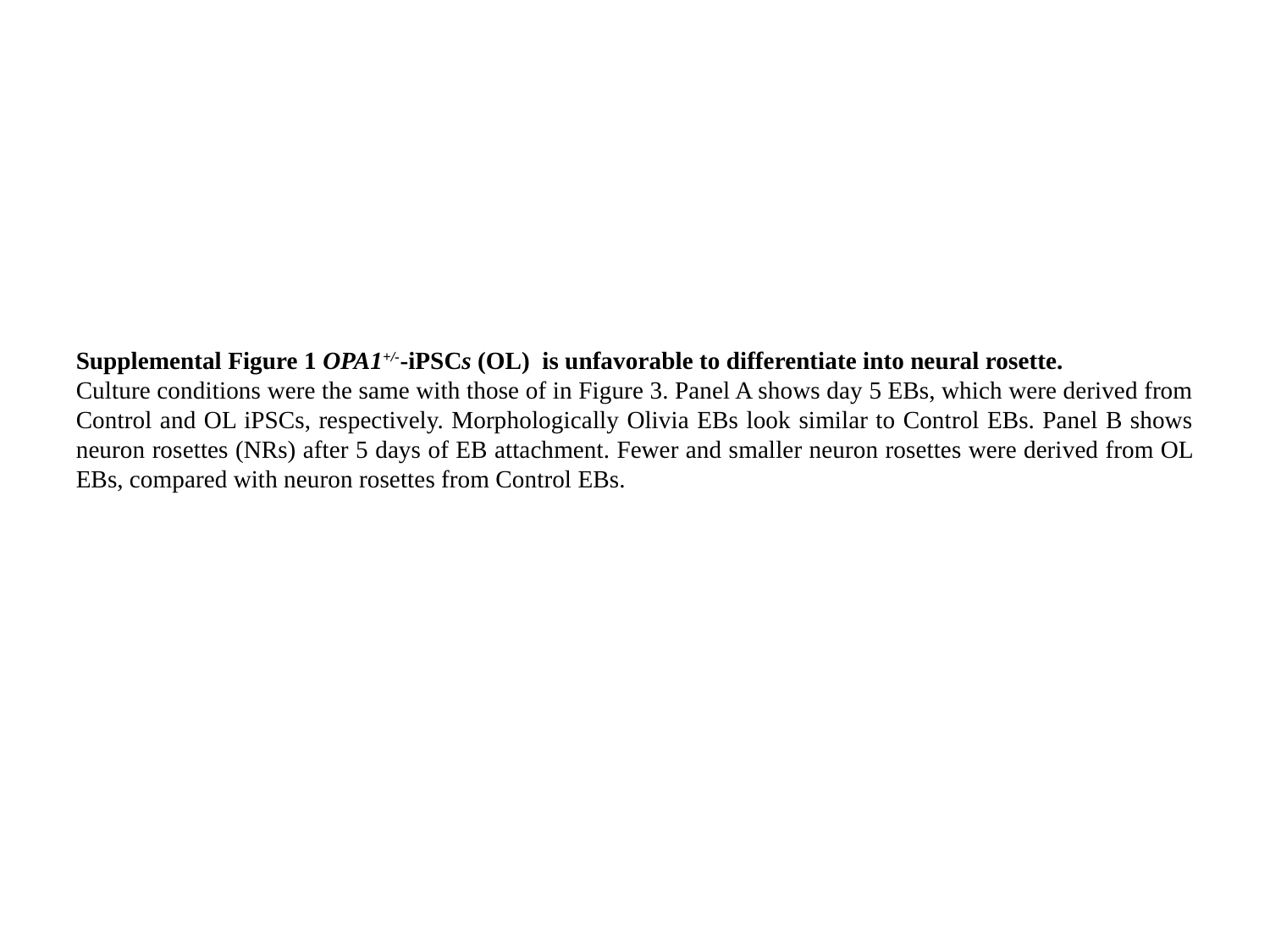

Supplemental Figure 1 OPA1+/--iPSCs (OL)  is unfavorable to differentiate into neural rosette.
Culture conditions were the same with those of in Figure 3. Panel A shows day 5 EBs, which were derived from Control and OL iPSCs, respectively. Morphologically Olivia EBs look similar to Control EBs. Panel B shows neuron rosettes (NRs) after 5 days of EB attachment. Fewer and smaller neuron rosettes were derived from OL EBs, compared with neuron rosettes from Control EBs.